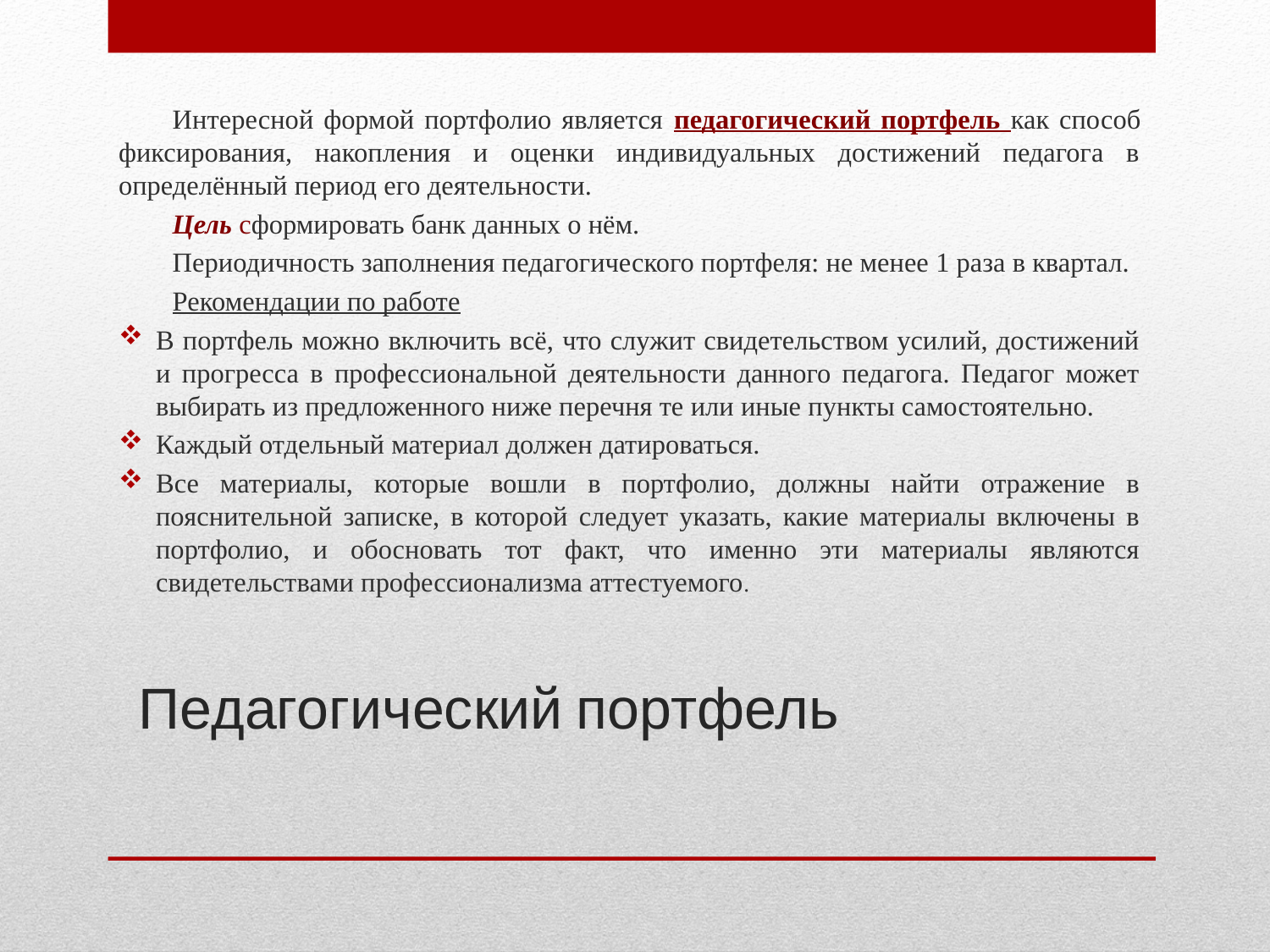

Интересной формой портфолио является педагогический портфель как способ фиксирования, накопления и оценки индивидуальных достижений педагога в определённый период его деятельности.
Цель сформировать банк данных о нём.
Периодичность заполнения педагогического портфеля: не менее 1 раза в квартал.
Рекомендации по работе
В портфель можно включить всё, что служит свидетельством усилий, достижений и прогресса в профессиональной деятельности данного педагога. Педагог может выбирать из предложенного ниже перечня те или иные пункты самостоятельно.
Каждый отдельный материал должен датироваться.
Все материалы, которые вошли в портфолио, должны найти отражение в пояснительной записке, в которой следует указать, какие материалы включены в портфолио, и обосновать тот факт, что именно эти материалы являются свидетельствами профессионализма аттестуемого.

# Педагогический портфель